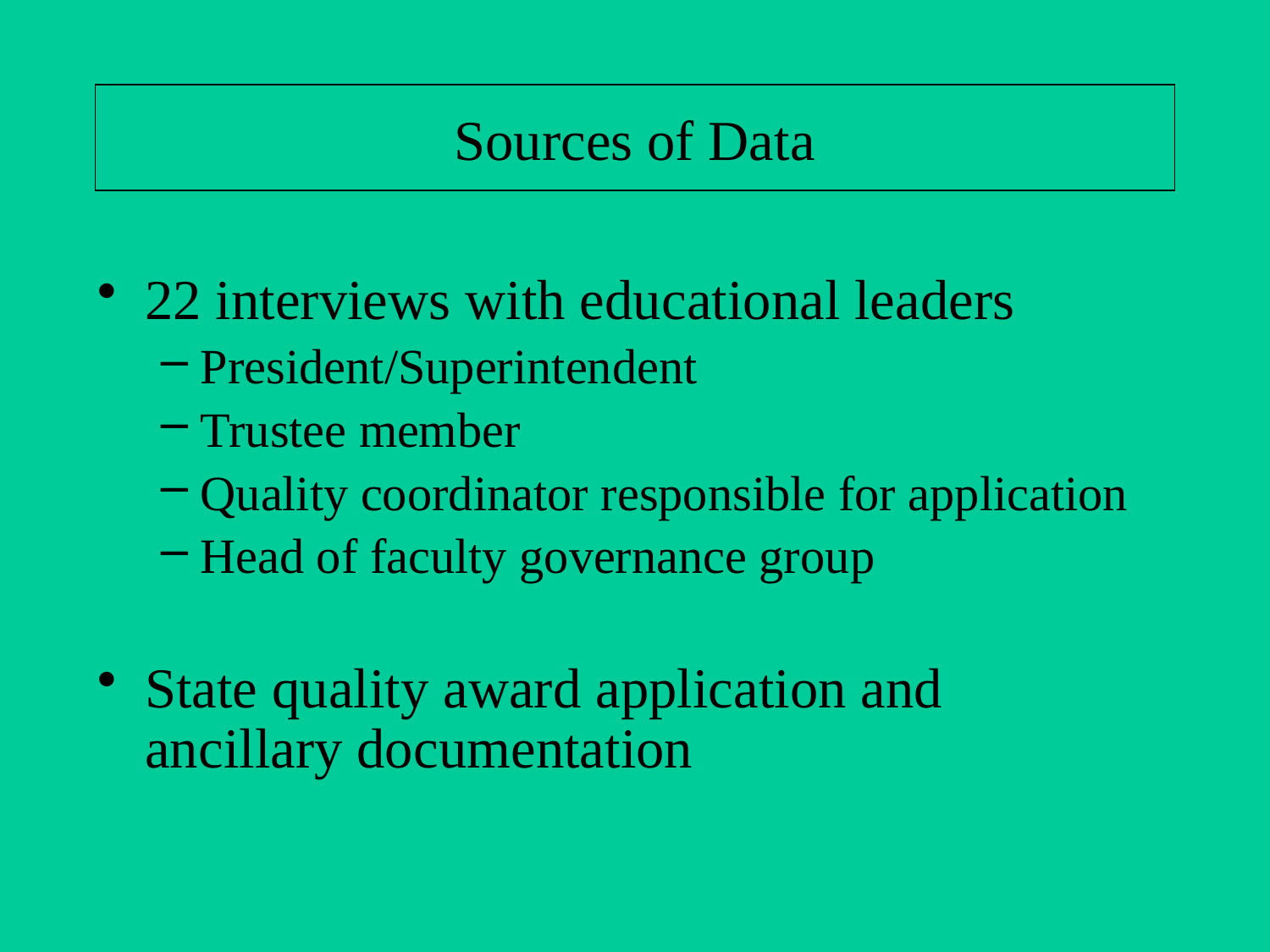

# Sources of Data
22 interviews with educational leaders
President/Superintendent
Trustee member
Quality coordinator responsible for application
Head of faculty governance group

State quality award application and ancillary documentation